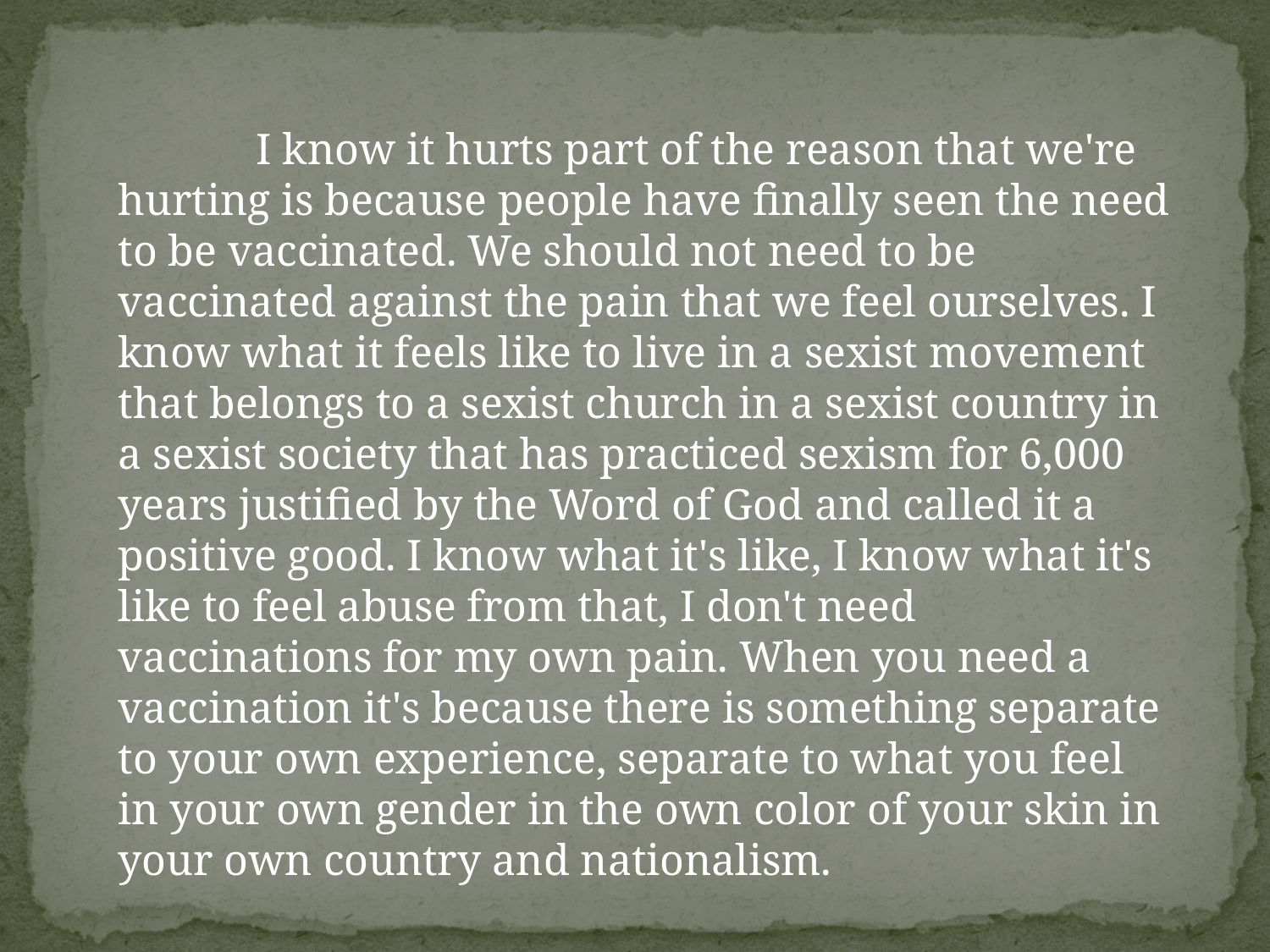

I know it hurts part of the reason that we're hurting is because people have finally seen the need to be vaccinated. We should not need to be vaccinated against the pain that we feel ourselves. I know what it feels like to live in a sexist movement that belongs to a sexist church in a sexist country in a sexist society that has practiced sexism for 6,000 years justified by the Word of God and called it a positive good. I know what it's like, I know what it's like to feel abuse from that, I don't need vaccinations for my own pain. When you need a vaccination it's because there is something separate to your own experience, separate to what you feel in your own gender in the own color of your skin in your own country and nationalism.